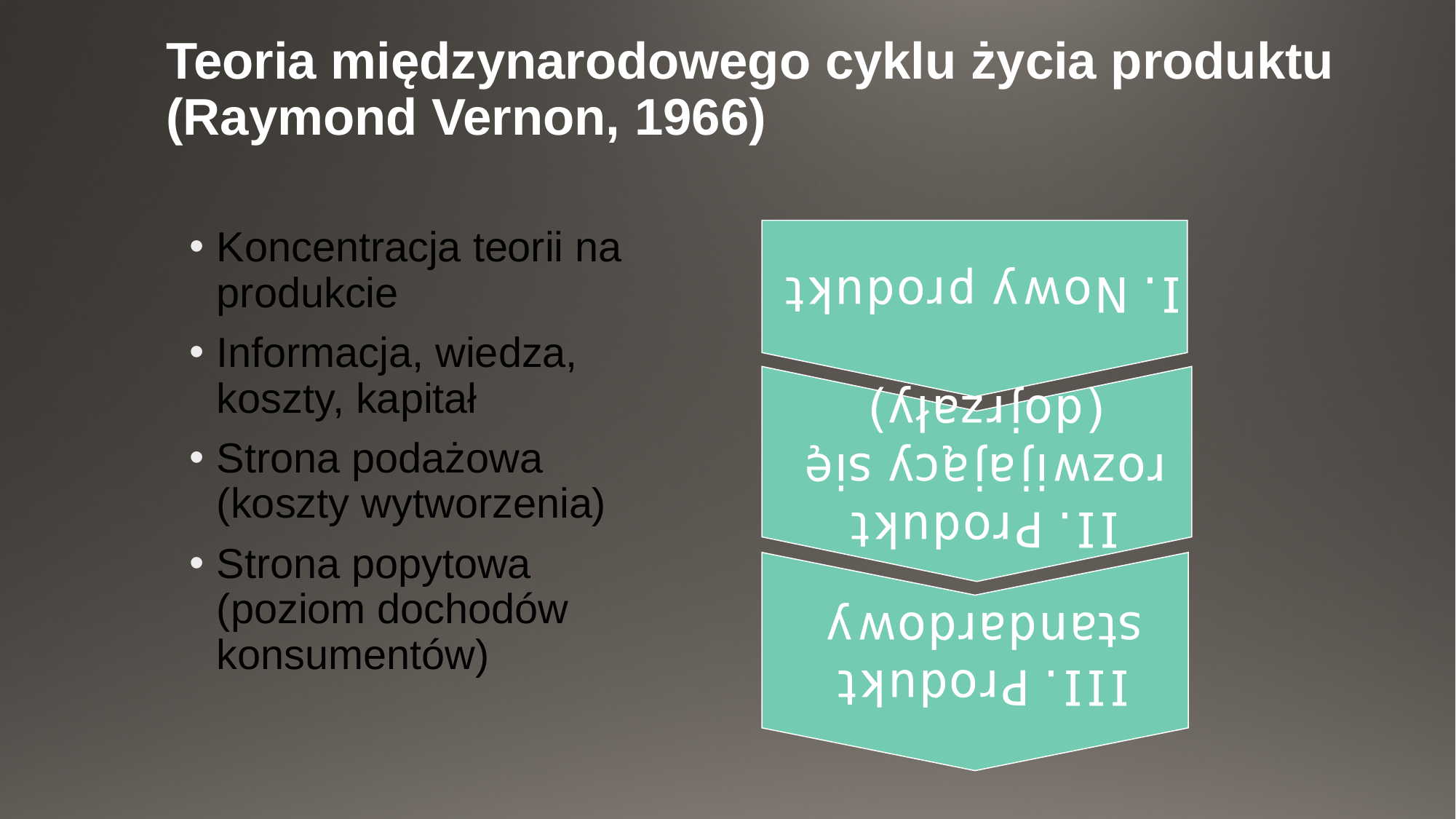

# Teoria międzynarodowego cyklu życia produktu (Raymond Vernon, 1966)
I. Nowy produkt
Koncentracja teorii na produkcie
Informacja, wiedza, koszty, kapitał
Strona podażowa (koszty wytworzenia)
Strona popytowa (poziom dochodów konsumentów)
II. Produkt
rozwijający się
(dojrzały)
III. Produkt
standardowy